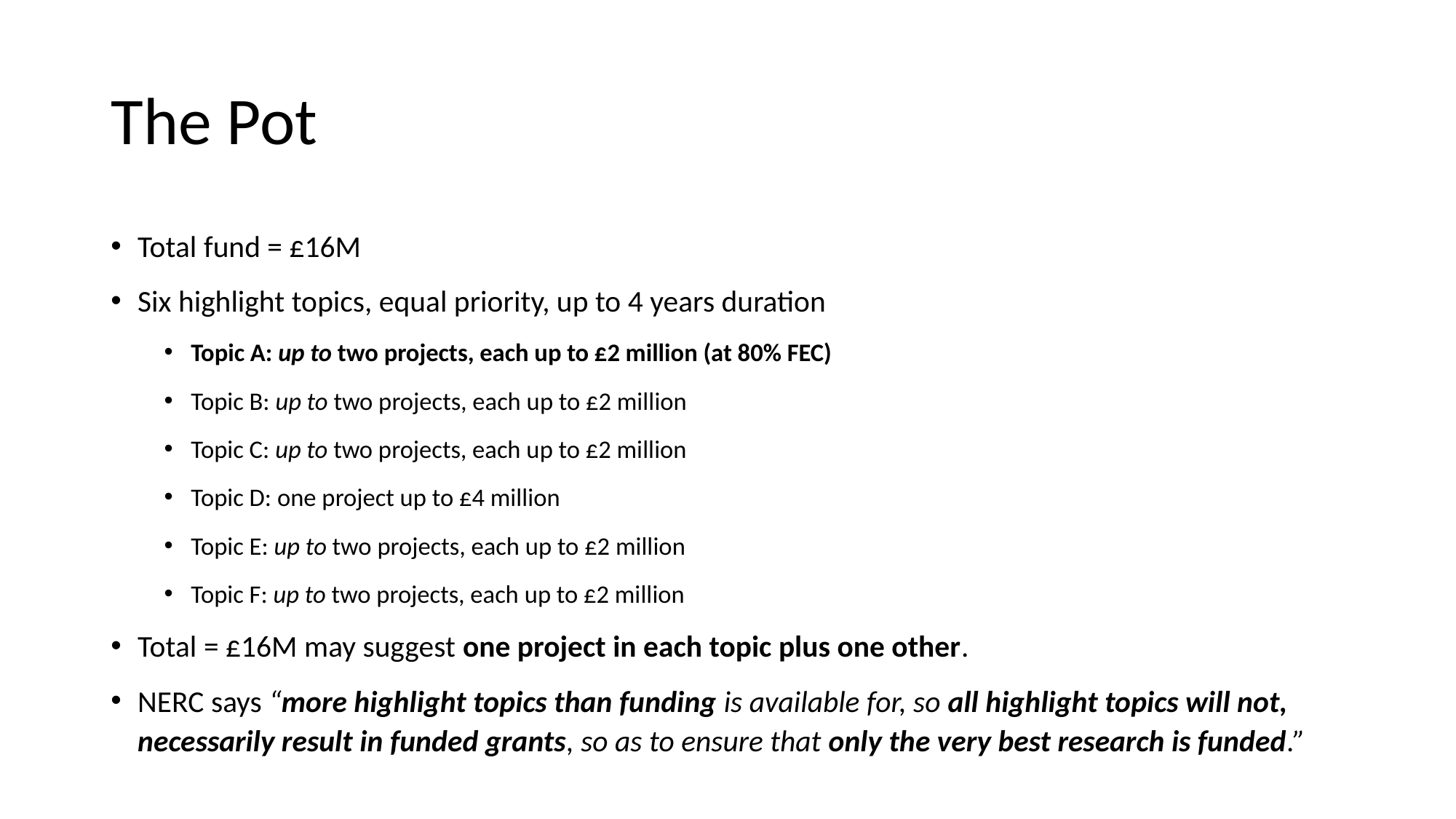

# The Pot
Total fund = £16M
Six highlight topics, equal priority, up to 4 years duration
Topic A: up to two projects, each up to £2 million (at 80% FEC)
Topic B: up to two projects, each up to £2 million
Topic C: up to two projects, each up to £2 million
Topic D: one project up to £4 million
Topic E: up to two projects, each up to £2 million
Topic F: up to two projects, each up to £2 million
Total = £16M may suggest one project in each topic plus one other.
NERC says “more highlight topics than funding is available for, so all highlight topics will not, necessarily result in funded grants, so as to ensure that only the very best research is funded.”